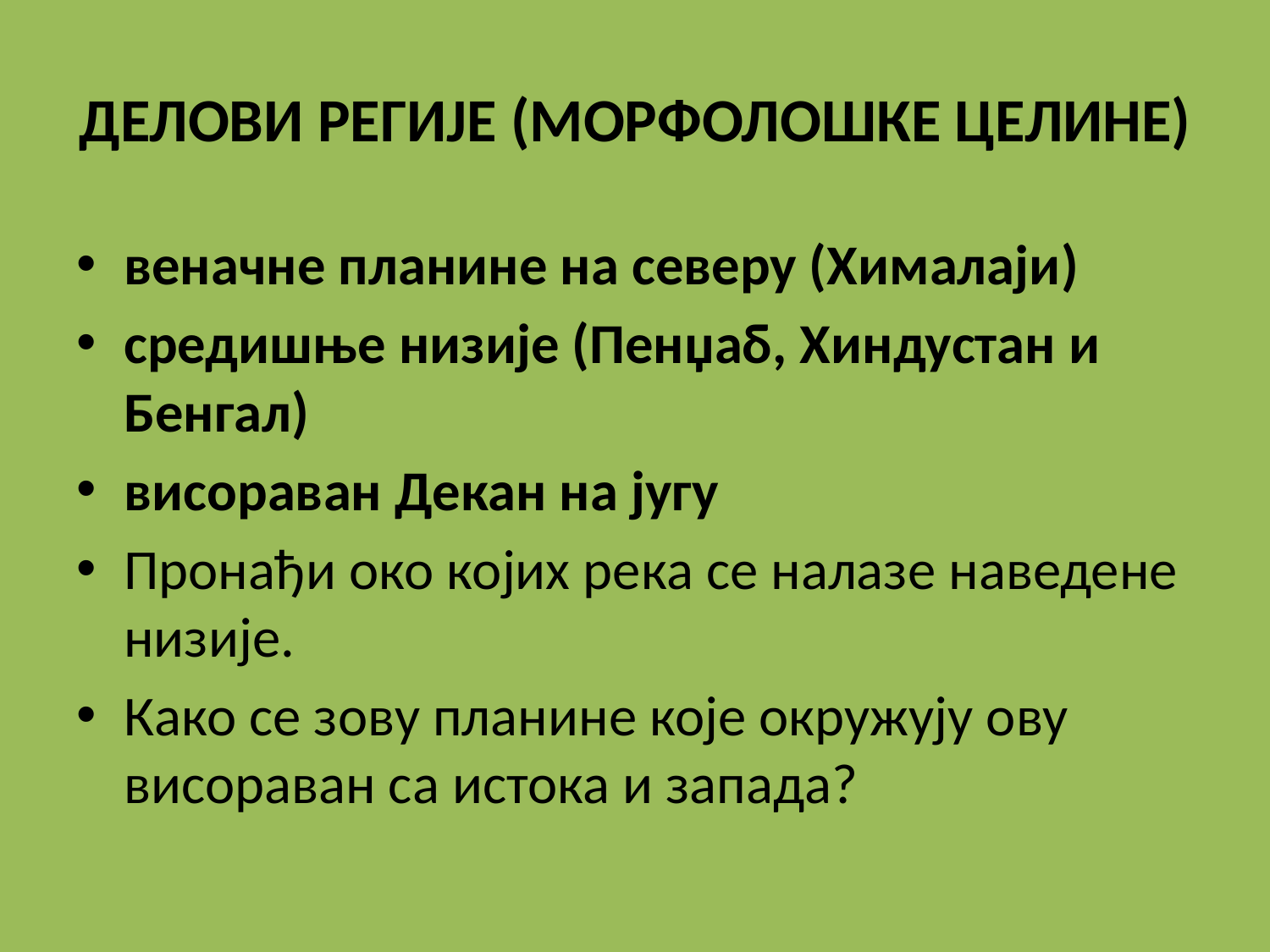

# ДЕЛОВИ РЕГИЈЕ (МОРФОЛОШКЕ ЦЕЛИНЕ)
веначне планине на северу (Хималаји)
средишње низије (Пенџаб, Хиндустан и Бенгал)
висораван Декан на југу
Пронађи око којих река се налазе наведене низије.
Како се зову планине које окружују ову висораван са истока и запада?